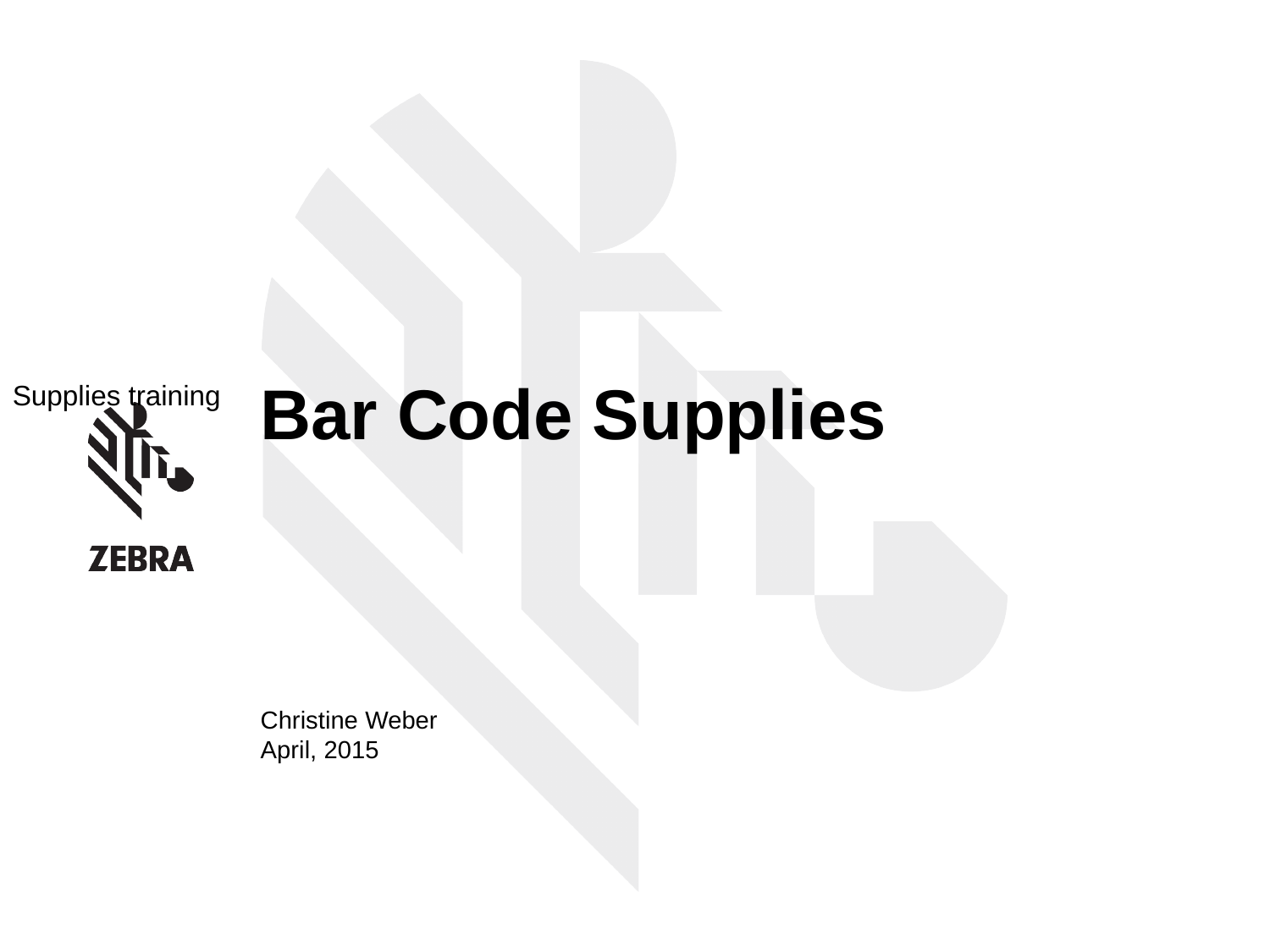

Bar Code Supplies
Supplies training
Christine Weber
April, 2015